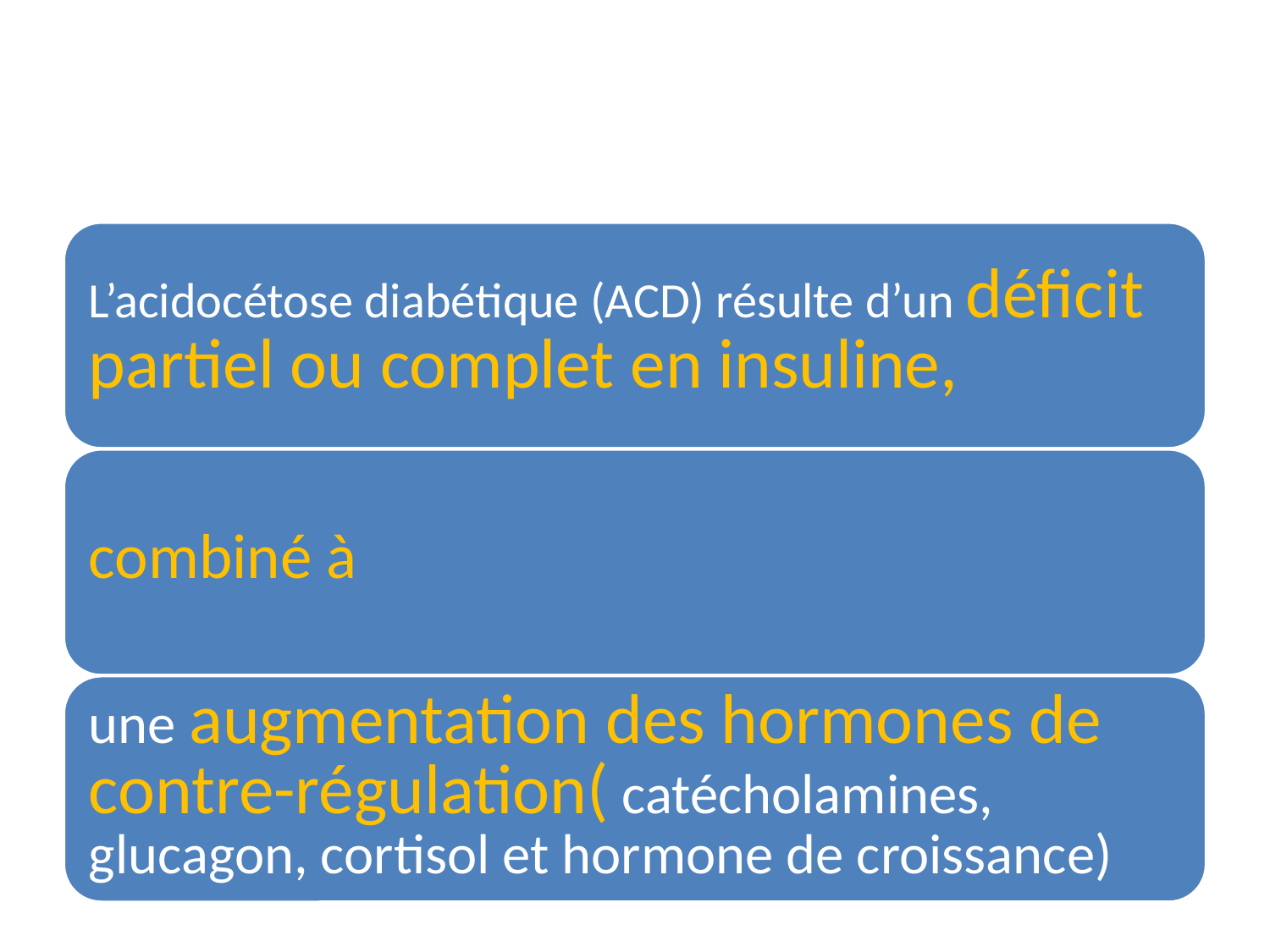

#
L’acidocétose diabétique (ACD) résulte d’un déficit partiel ou complet en insuline,
une augmentation des hormones de contre-régulation( catécholamines, glucagon, cortisol et hormone de croissance)
combiné à